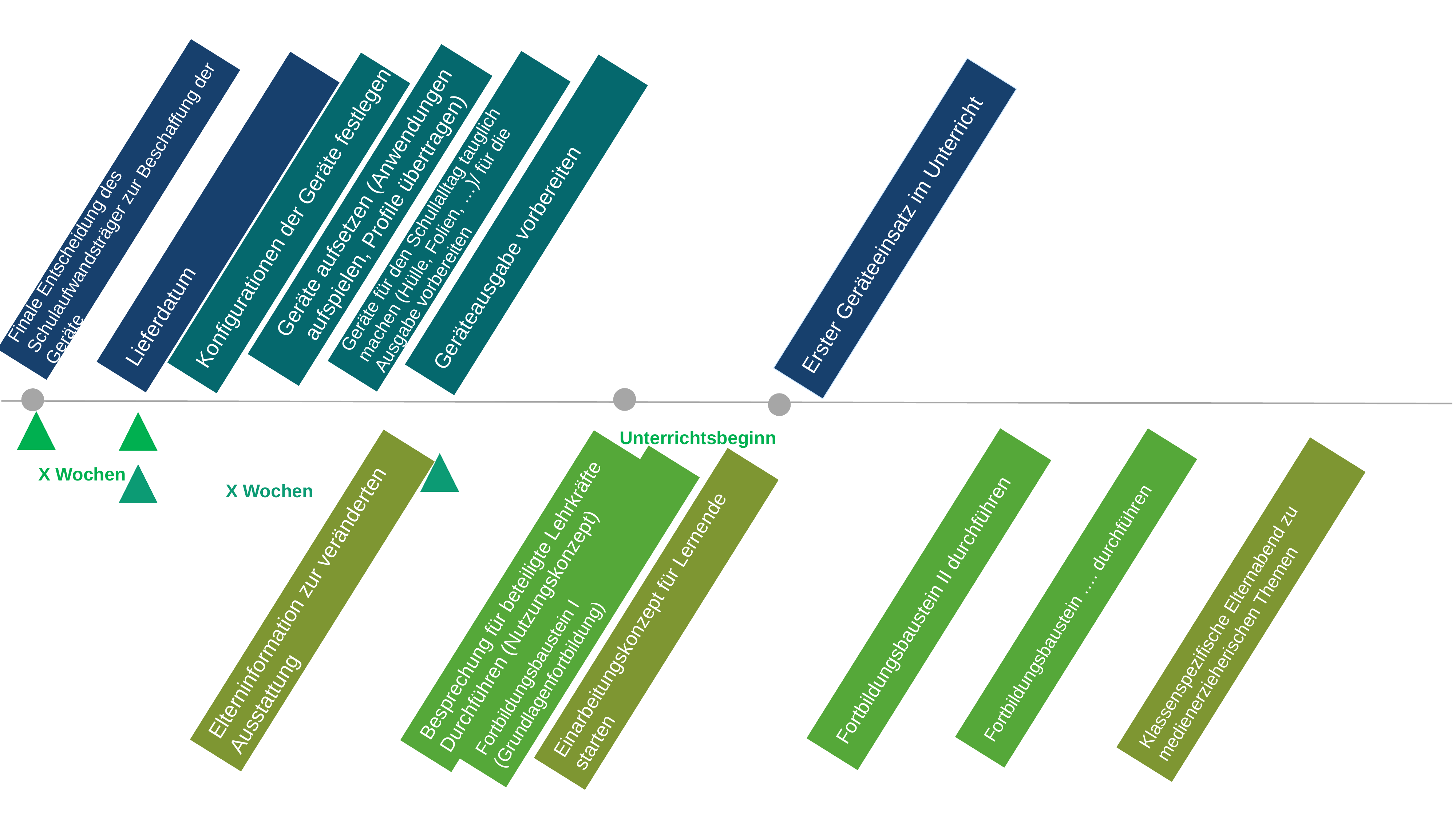

Zeitplan: Koffer
Finale Entscheidung des Schulaufwandsträger zur Beschaffung der Geräte
Geräte aufsetzen (Anwendungen aufspielen, Profile übertragen)
Geräte für den Schullalltag tauglich machen (Hülle, Folien, …)/ für die Ausgabe vorbereiten
Lieferdatum
Konfigurationen der Geräte festlegen
Geräteausgabe vorbereiten
Erster Geräteeinsatz im Unterricht

Unterrichtsbeginn

X Wochen

X Wochen
Fortbildungsbaustein …. durchführen
Fortbildungsbaustein II durchführen
Elterninformation zur veränderten Ausstattung
Besprechung für beteiligte Lehrkräfte
Durchführen (Nutzungskonzept)
Klassenspezifische Elternabend zu medienerzieherischen Themen
Fortbildungsbaustein I (Grundlagenfortbildung)
Einarbeitungskonzept für Lernende
starten
Vernetzungstreffen (Beispiel weitere Maßnahmen)
Medientag
Maßnahmen zur Stärkung der Rolle der Erziehungsberechtigten in der Medienerziehung
Maßnahmen zur Einbindung für das  pädagogische Personal
Weitere Maßnahmen außerhalb des Fachunterrichts zur reflektierten Mediennutzung verankern